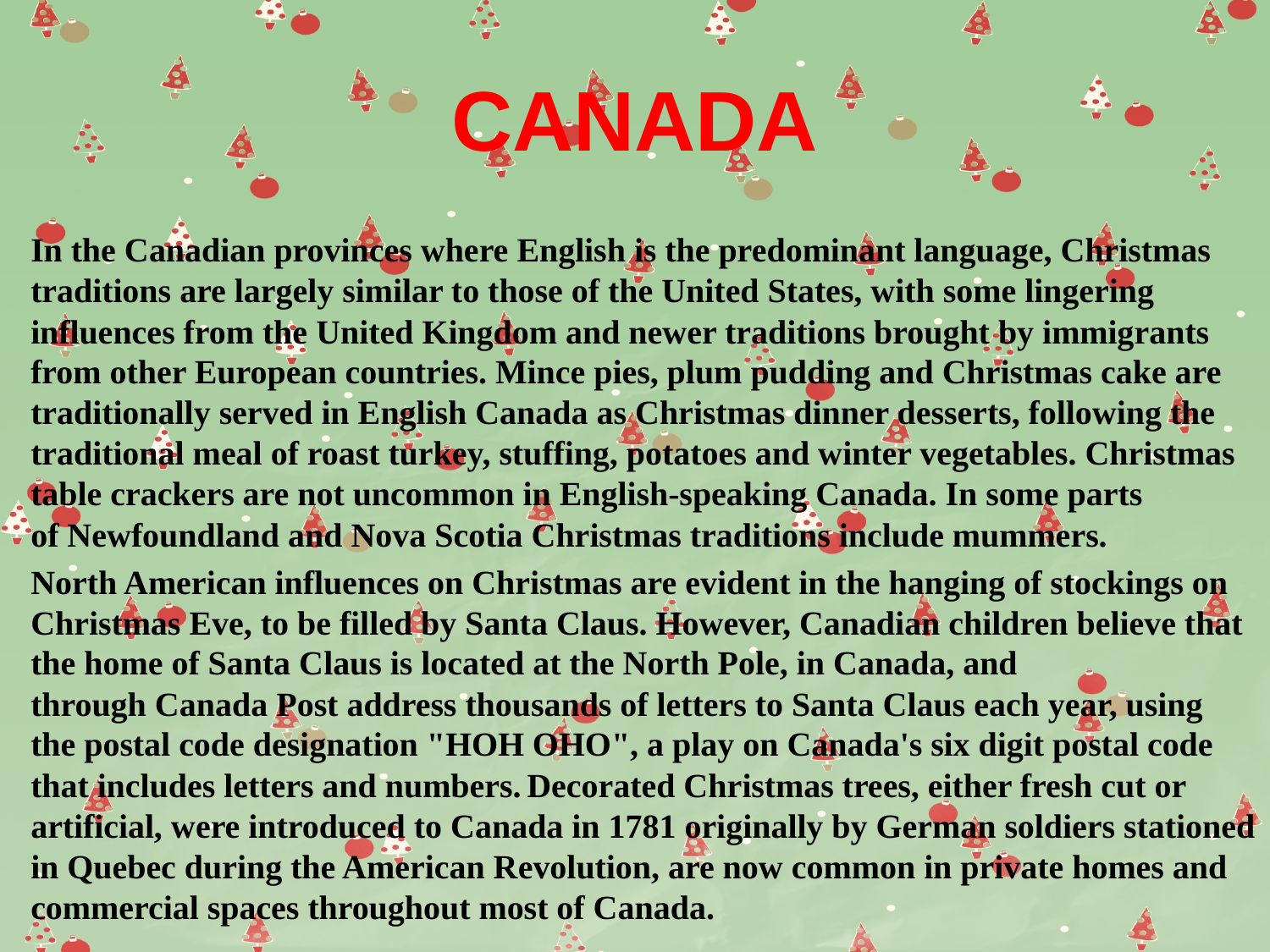

# CANADA
In the Canadian provinces where English is the predominant language, Christmas traditions are largely similar to those of the United States, with some lingering influences from the United Kingdom and newer traditions brought by immigrants from other European countries. Mince pies, plum pudding and Christmas cake are traditionally served in English Canada as Christmas dinner desserts, following the traditional meal of roast turkey, stuffing, potatoes and winter vegetables. Christmas table crackers are not uncommon in English-speaking Canada. In some parts of Newfoundland and Nova Scotia Christmas traditions include mummers.
North American influences on Christmas are evident in the hanging of stockings on Christmas Eve, to be filled by Santa Claus. However, Canadian children believe that the home of Santa Claus is located at the North Pole, in Canada, and through Canada Post address thousands of letters to Santa Claus each year, using the postal code designation "HOH OHO", a play on Canada's six digit postal code that includes letters and numbers. Decorated Christmas trees, either fresh cut or artificial, were introduced to Canada in 1781 originally by German soldiers stationed in Quebec during the American Revolution, are now common in private homes and commercial spaces throughout most of Canada.